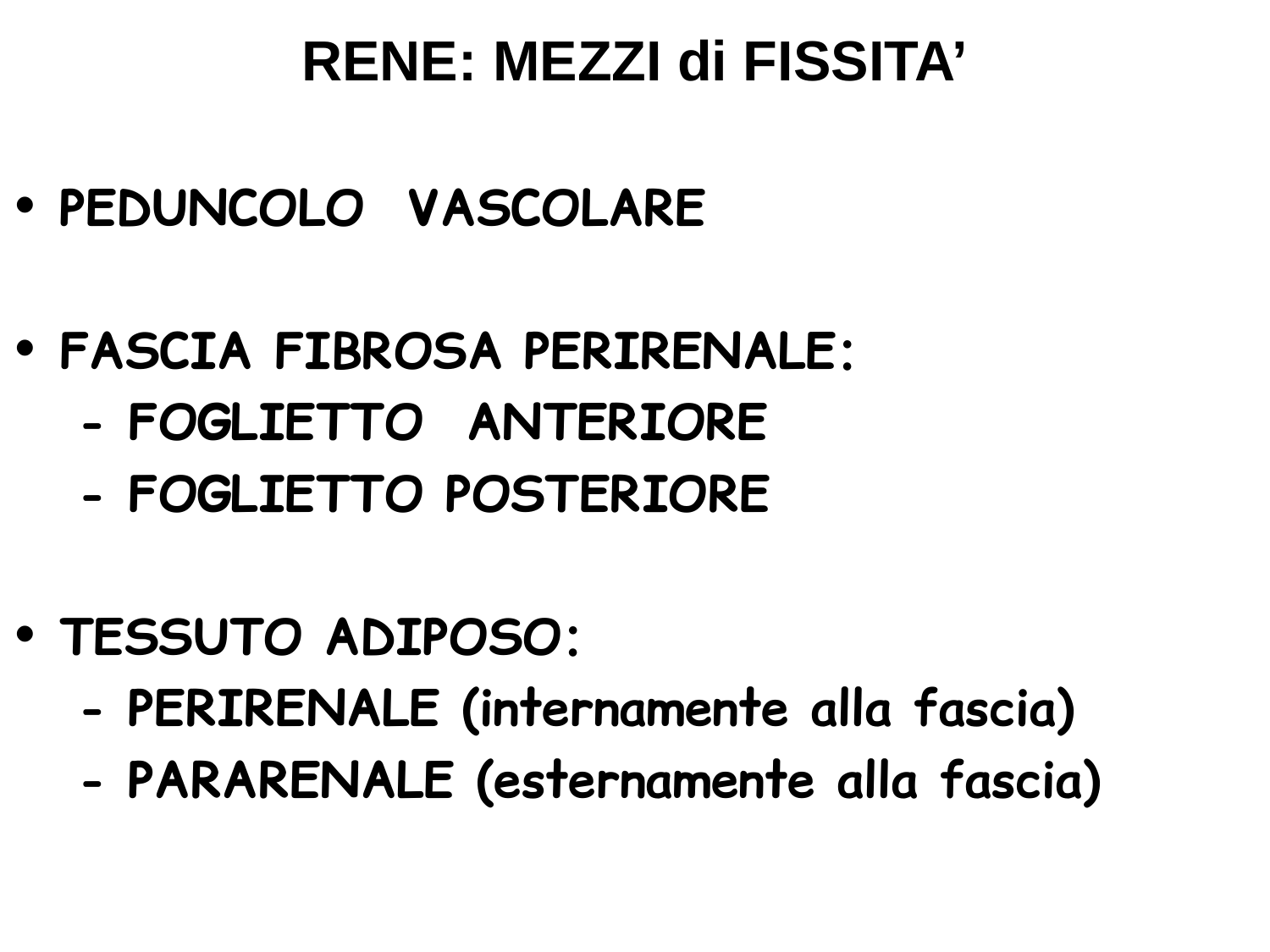

# RENE: MEZZI di FISSITA’
PEDUNCOLO  VASCOLARE

FASCIA FIBROSA PERIRENALE:
   - FOGLIETTO  ANTERIORE
   - FOGLIETTO POSTERIORE

TESSUTO ADIPOSO:
   - PERIRENALE (internamente alla fascia)
   - PARARENALE (esternamente alla fascia)